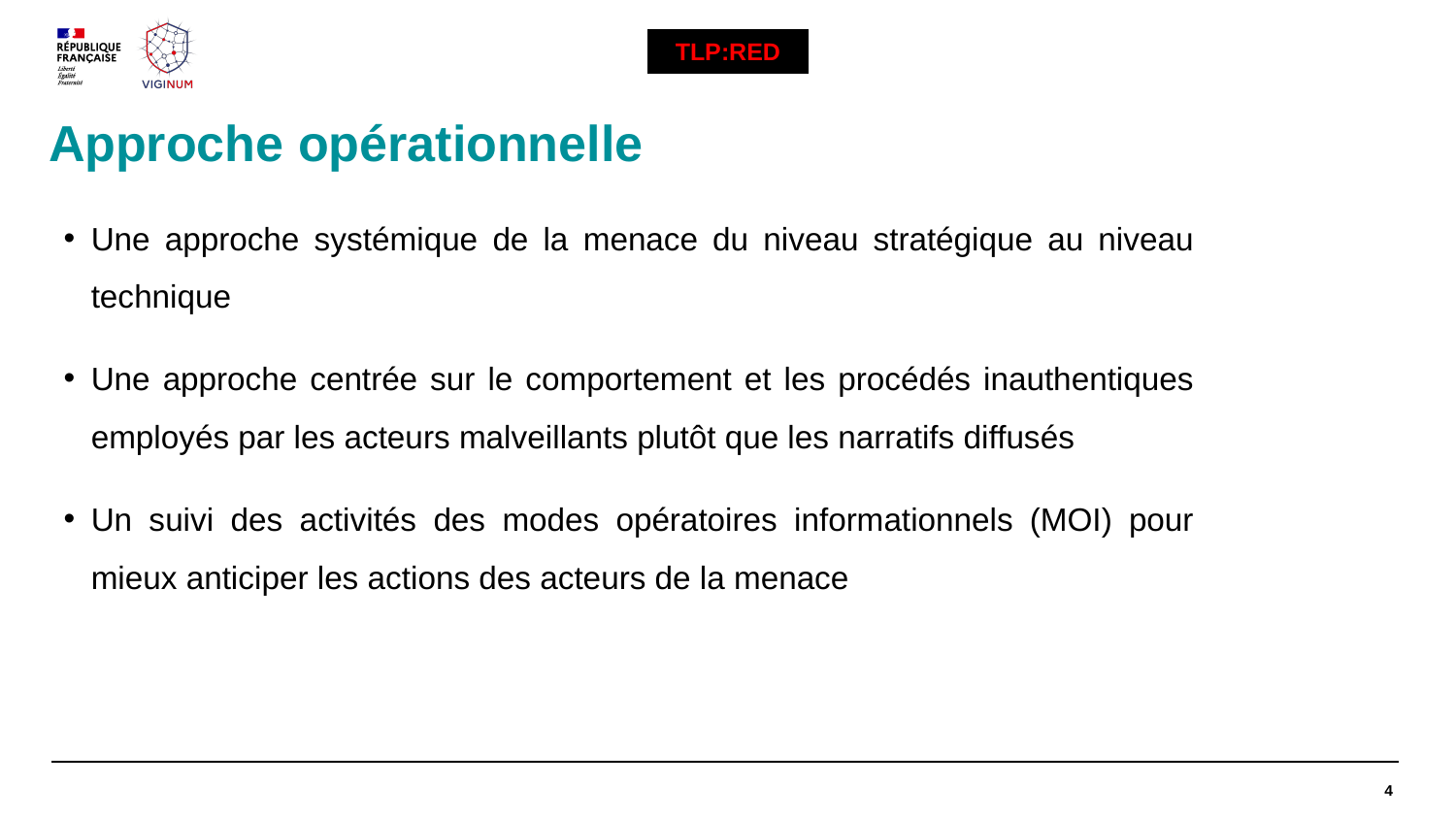

TLP:RED
Approche opérationnelle
Une approche systémique de la menace du niveau stratégique au niveau technique
Une approche centrée sur le comportement et les procédés inauthentiques employés par les acteurs malveillants plutôt que les narratifs diffusés
Un suivi des activités des modes opératoires informationnels (MOI) pour mieux anticiper les actions des acteurs de la menace

4